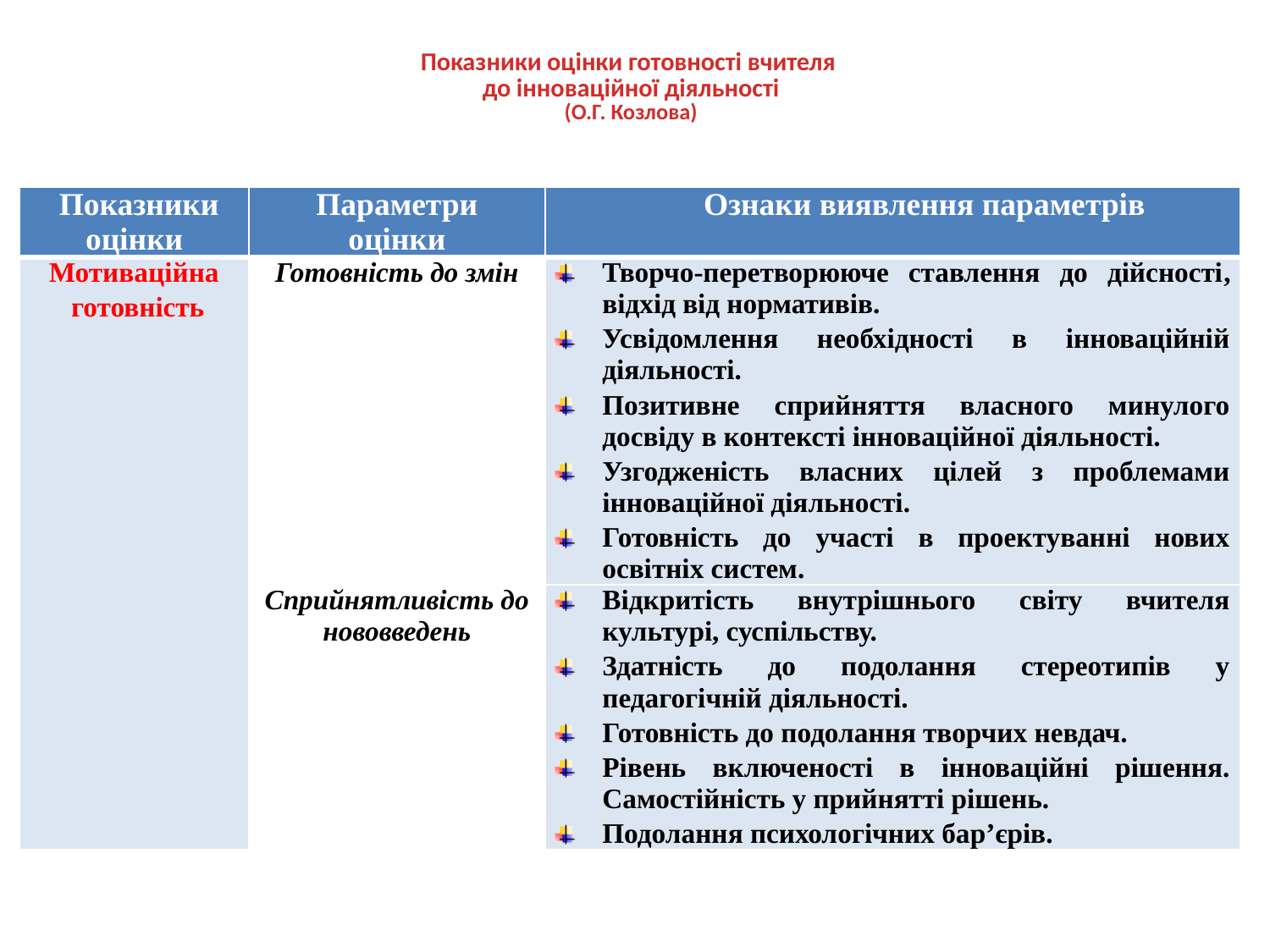

# Показники оцінки готовності вчителя до інноваційної діяльності (О.Г. Козлова)
| Показники оцінки | Параметри оцінки | Ознаки виявлення параметрів |
| --- | --- | --- |
| Мотиваційна готовність | Готовність до змін | Творчо-перетворююче ставлення до дійсності, відхід від нормативів. Усвідомлення необхідності в інноваційній діяльності. Позитивне сприйняття власного минулого досвіду в контексті інноваційної діяльності. Узгодженість власних цілей з проблемами інноваційної діяльності. Готовність до участі в проектуванні нових освітніх систем. |
|  | Сприйнятливість до нововведень | Відкритість внутрішнього світу вчителя культурі, суспільству. Здатність до подолання стереотипів у педагогічній діяльності. Готовність до подолання творчих невдач. Рівень включеності в інноваційні рішення. Самостійність у прийнятті рішень. Подолання психологічних бар’єрів. |